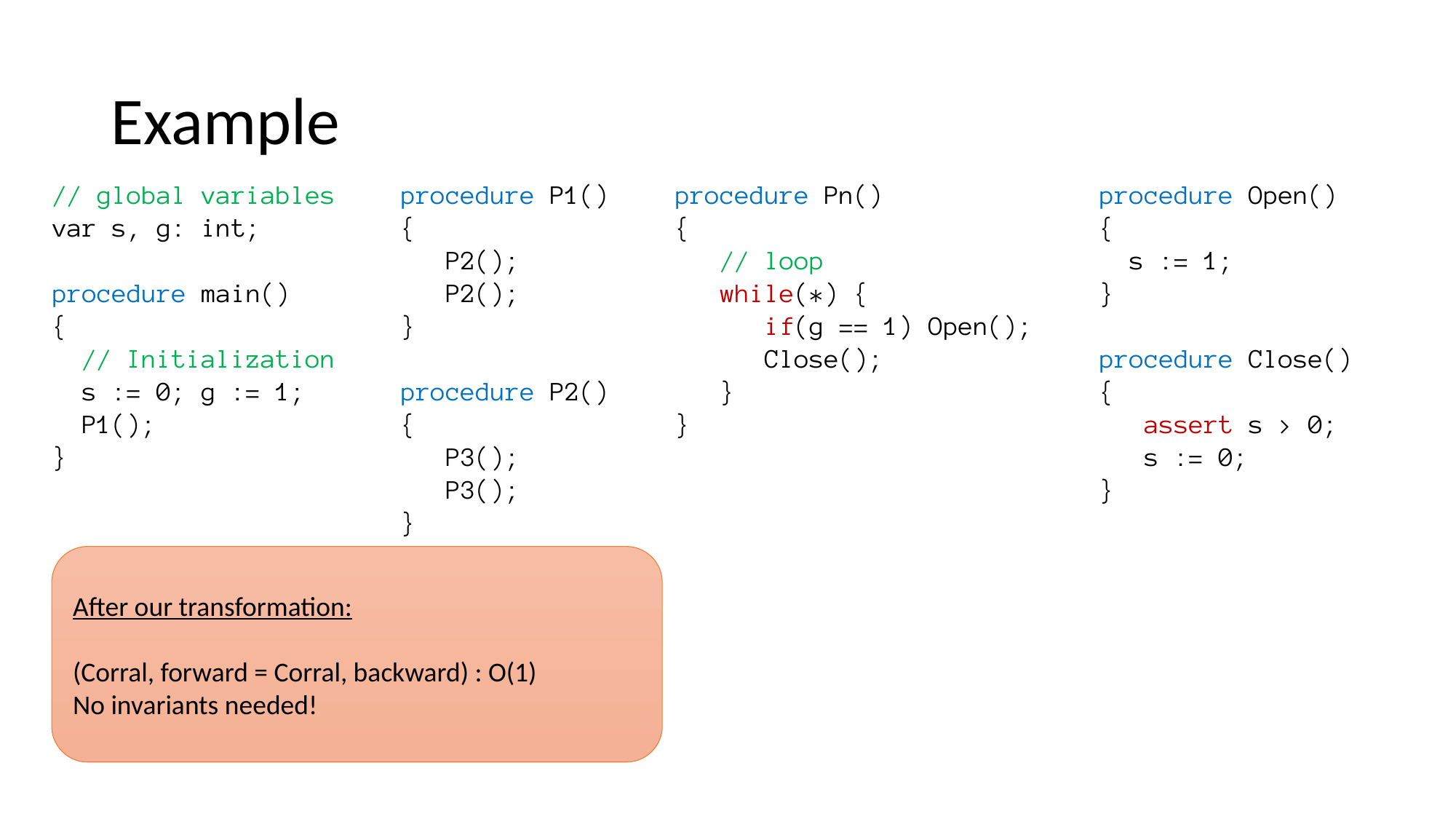

# Example
// global variables
var s, g: int;

procedure main()
{
  // Initialization
  s := 0; g := 1;
  P1();
}

procedure P1()
{
   P2();
   P2();
}

procedure P2()
{
   P3();
   P3();
}
procedure Pn()
{
   // loop
   while(*) {
      if(g == 1) Open();
      Close();
   }
}

procedure Open()
{
  s := 1;
}

procedure Close()
{
   assert s > 0;
   s := 0;
}
After our transformation:

(Corral, forward = Corral, backward) : O(1)
No invariants needed!